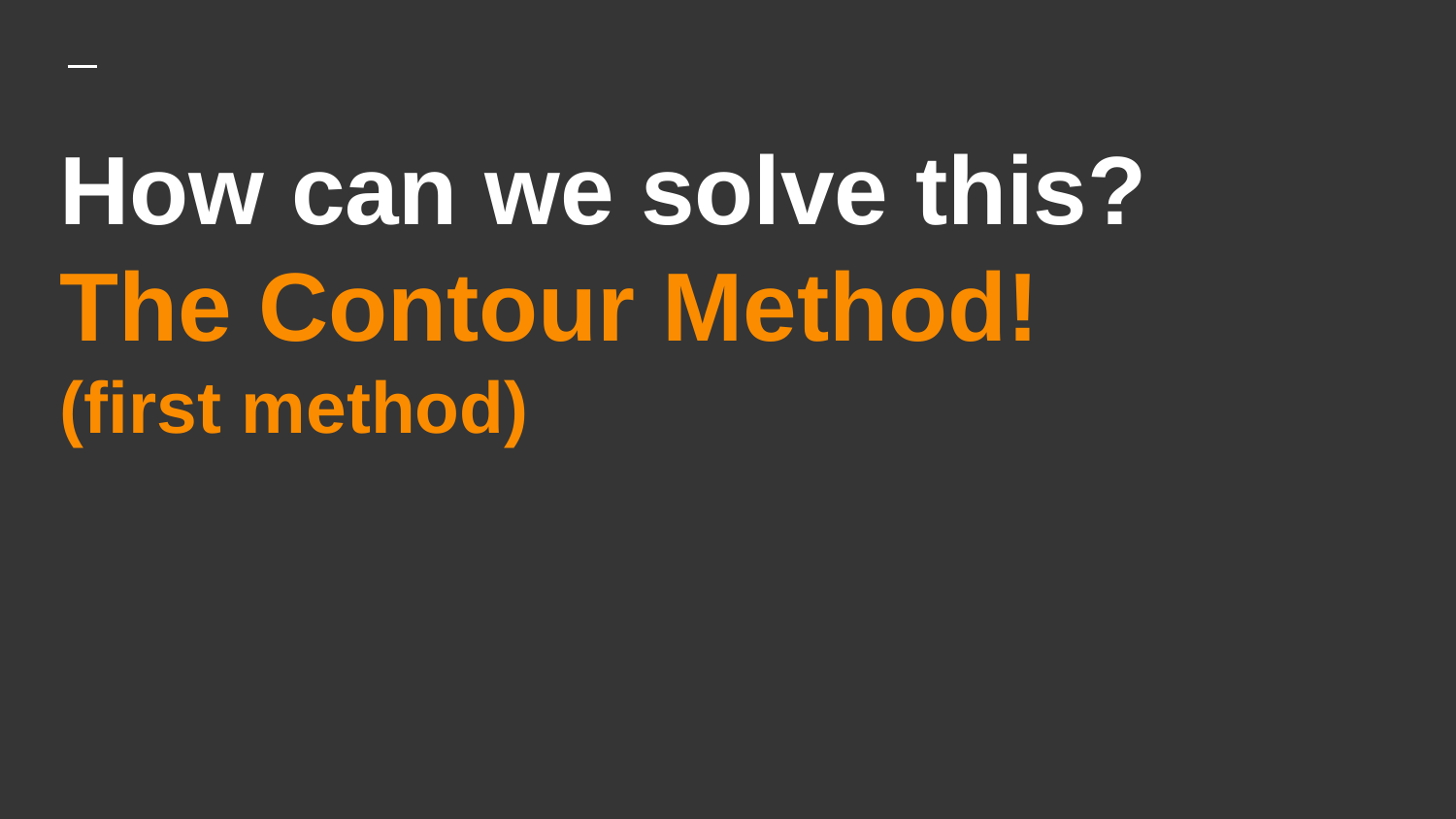

# How can we solve this?
The Contour Method!
(first method)